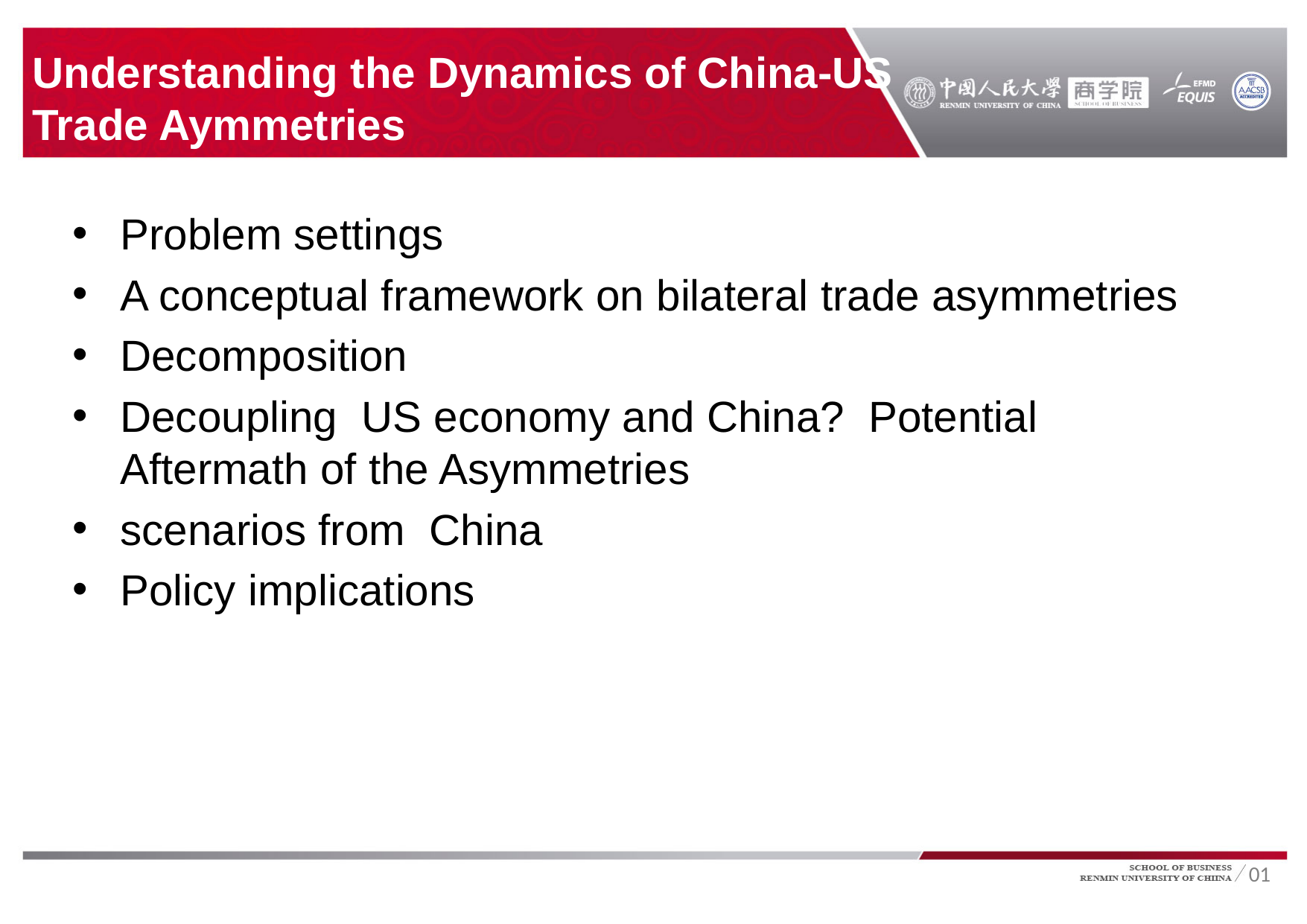

# Understanding the Dynamics of China-US Trade Aymmetries
Problem settings
A conceptual framework on bilateral trade asymmetries
Decomposition
Decoupling  US economy and China?  Potential Aftermath of the Asymmetries
scenarios from  China
Policy implications

01